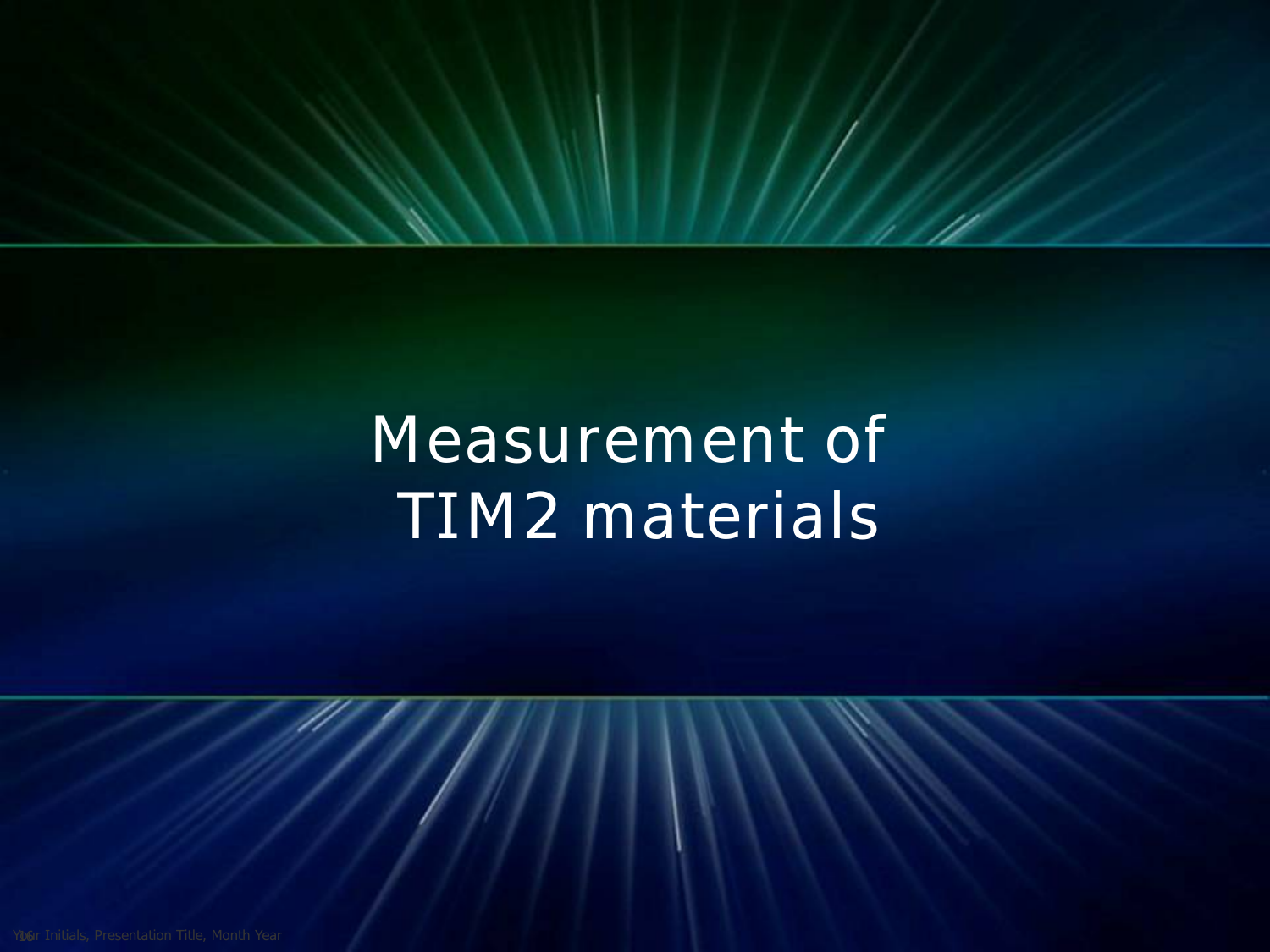

# Measurement of TIM2 materials
Your Initials, Presentation Title, Month Year
16